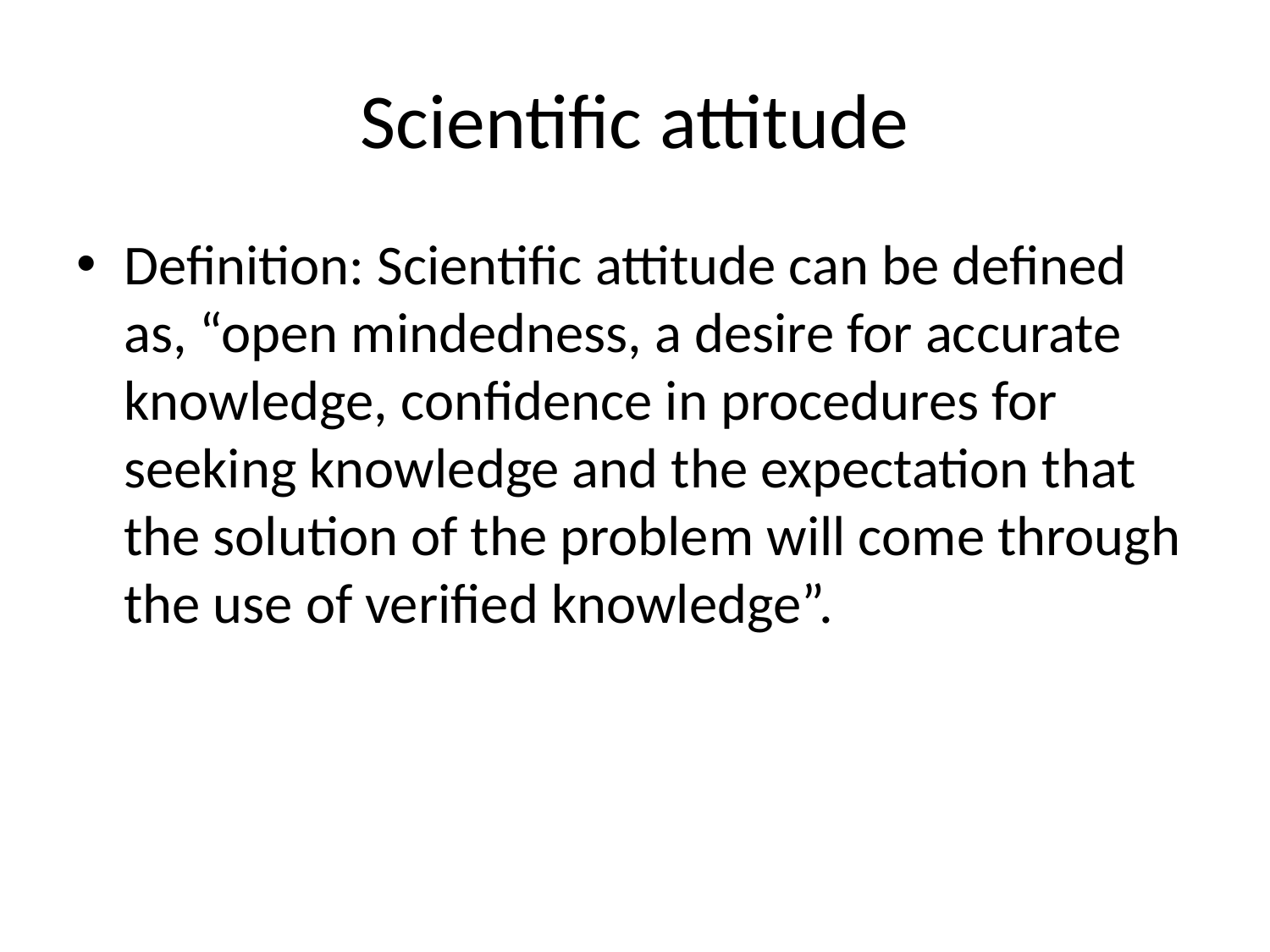

# Scientific attitude
Definition: Scientific attitude can be defined as, “open mindedness, a desire for accurate knowledge, confidence in procedures for seeking knowledge and the expectation that the solution of the problem will come through the use of verified knowledge”.